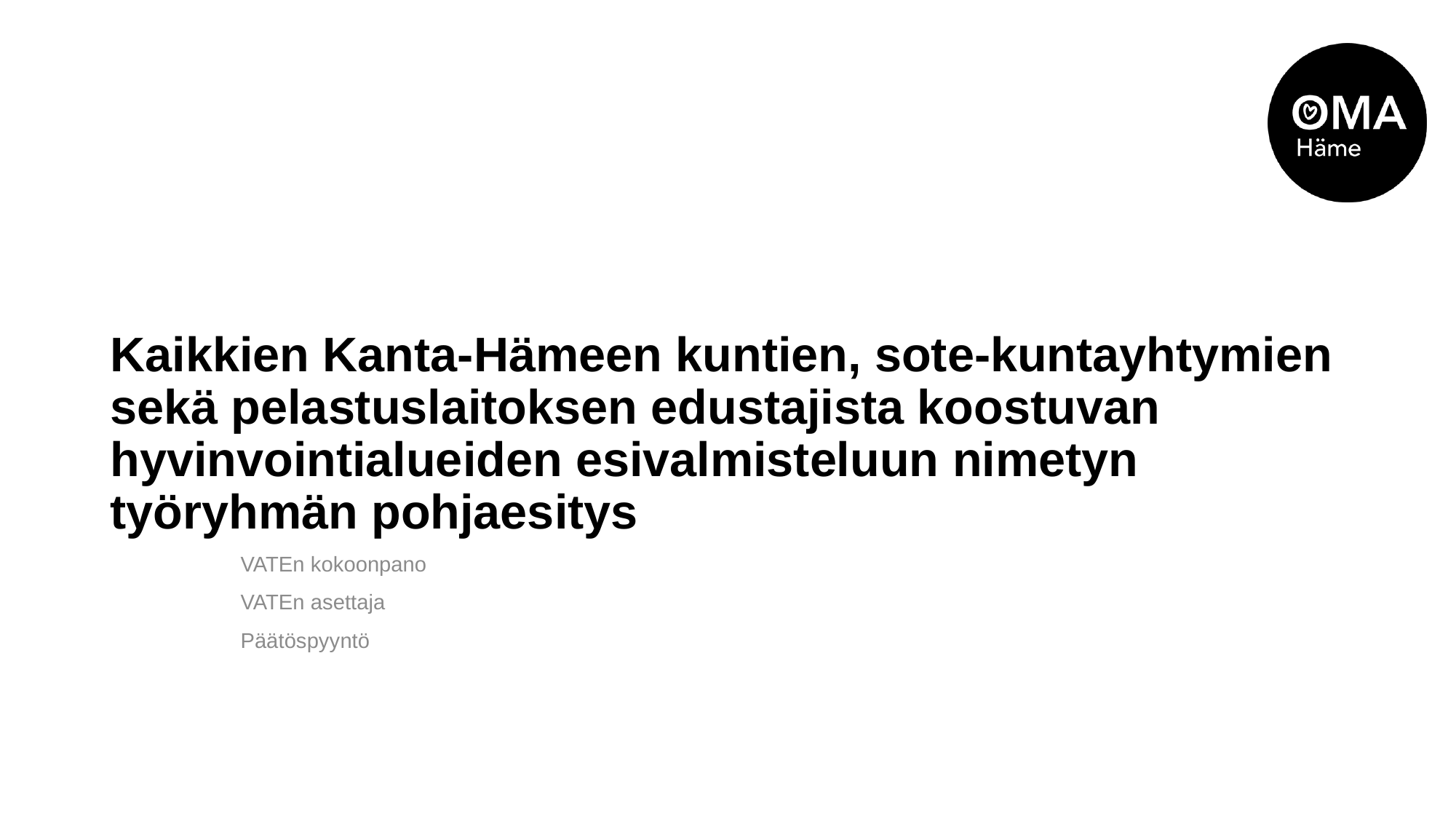

# Kaikkien Kanta-Hämeen kuntien, sote-kuntayhtymien sekä pelastuslaitoksen edustajista koostuvan hyvinvointialueiden esivalmisteluun nimetyn työryhmän pohjaesitys
VATEn kokoonpano
VATEn asettaja
Päätöspyyntö